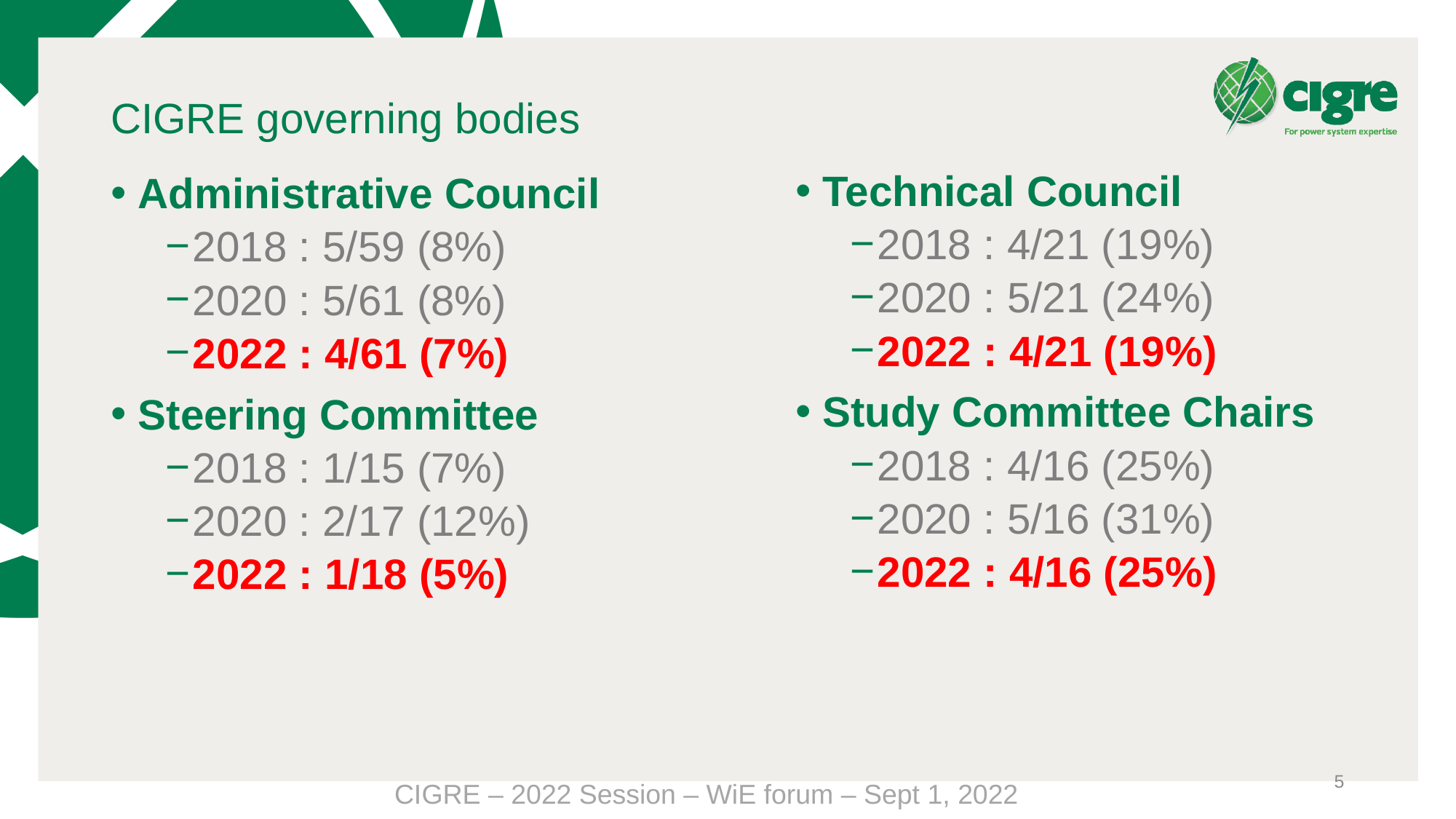

# CIGRE governing bodies
Technical Council
2018 : 4/21 (19%)
2020 : 5/21 (24%)
2022 : 4/21 (19%)
Study Committee Chairs
2018 : 4/16 (25%)
2020 : 5/16 (31%)
2022 : 4/16 (25%)

Administrative Council
2018 : 5/59 (8%)
2020 : 5/61 (8%)
2022 : 4/61 (7%)
Steering Committee
2018 : 1/15 (7%)
2020 : 2/17 (12%)
2022 : 1/18 (5%)

5